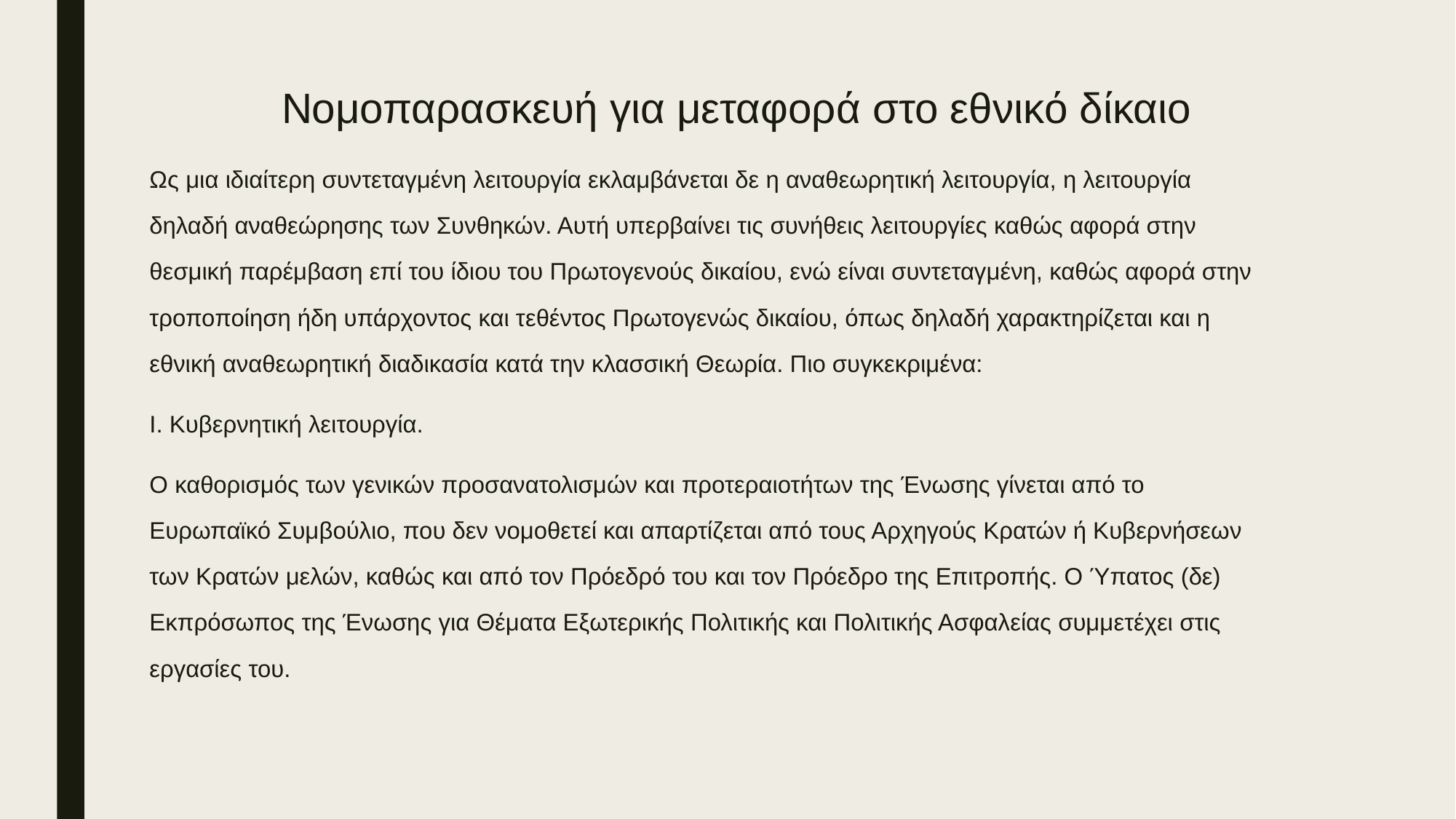

# Νομοπαρασκευή για μεταφορά στο εθνικό δίκαιο
Ως μια ιδιαίτερη συντεταγμένη λειτουργία εκλαμβάνεται δε η αναθεωρητική λειτουργία, η λειτουργία δηλαδή αναθεώρησης των Συνθηκών. Αυτή υπερβαίνει τις συνήθεις λειτουργίες καθώς αφορά στην θεσμική παρέμβαση επί του ίδιου του Πρωτογενούς δικαίου, ενώ είναι συντεταγμένη, καθώς αφορά στην τροποποίηση ήδη υπάρχοντος και τεθέντος Πρωτογενώς δικαίου, όπως δηλαδή χαρακτηρίζεται και η εθνική αναθεωρητική διαδικασία κατά την κλασσική Θεωρία. Πιο συγκεκριμένα:
Ι. Κυβερνητική λειτουργία.
Ο καθορισμός των γενικών προσανατολισμών και προτεραιοτήτων της Ένωσης γίνεται από το Ευρωπαϊκό Συμβούλιο, που δεν νομοθετεί και απαρτίζεται από τους Αρχηγούς Κρατών ή Κυβερνήσεων των Κρατών μελών, καθώς και από τον Πρόεδρό του και τον Πρόεδρο της Επιτροπής. Ο Ύπατος (δε) Εκπρόσωπος της Ένωσης για Θέματα Εξωτερικής Πολιτικής και Πολιτικής Ασφαλείας συμμετέχει στις εργασίες του.